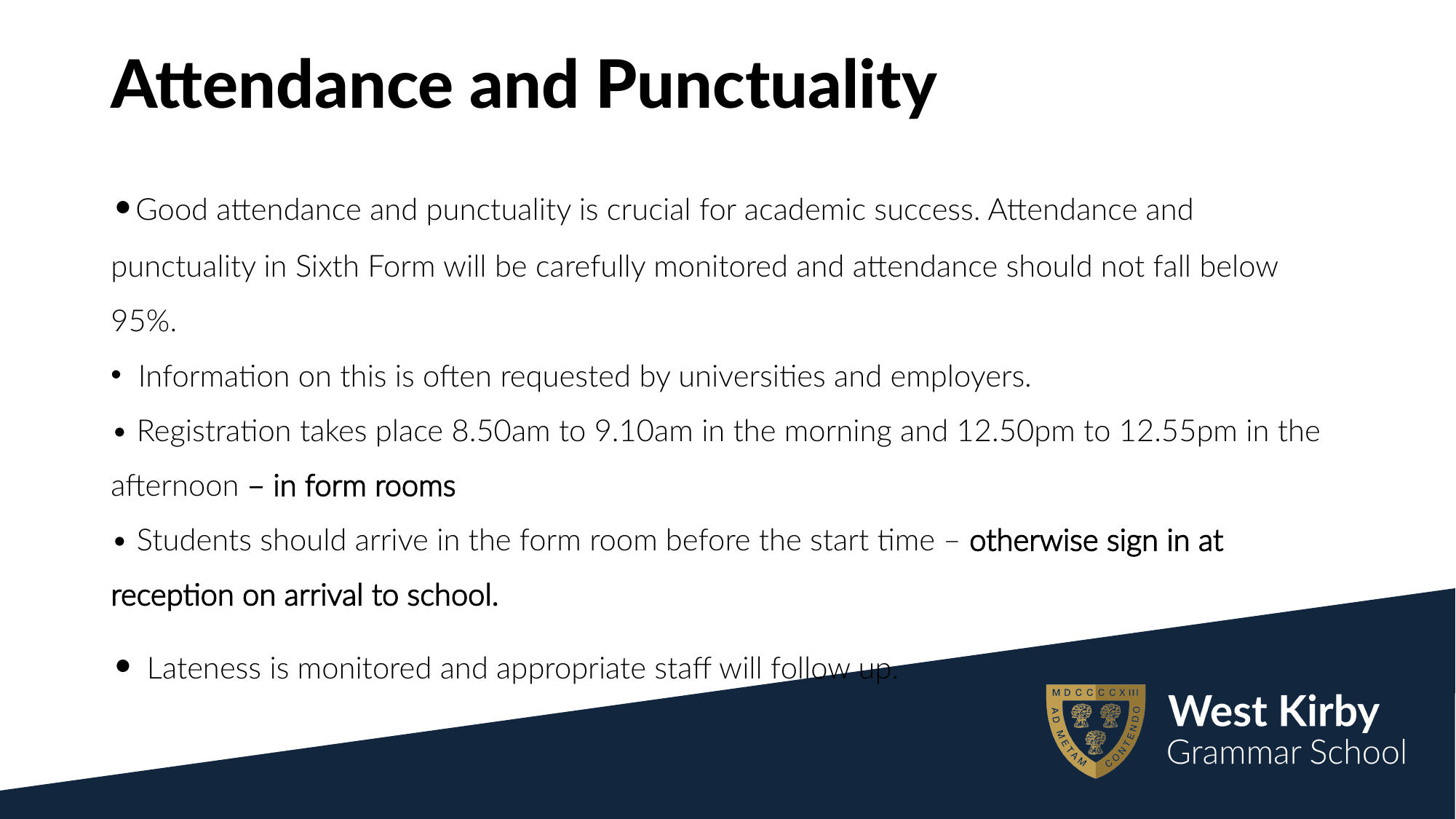

# Attendance and Punctuality
•Good attendance and punctuality is crucial for academic success. Attendance and punctuality in Sixth Form will be carefully monitored and attendance should not fall below 95%.
Information on this is often requested by universities and employers.
• Registration takes place 8.50am to 9.10am in the morning and 12.50pm to 12.55pm in the afternoon – in form rooms
• Students should arrive in the form room before the start time – otherwise sign in at reception on arrival to school.
• Lateness is monitored and appropriate staff will follow up.